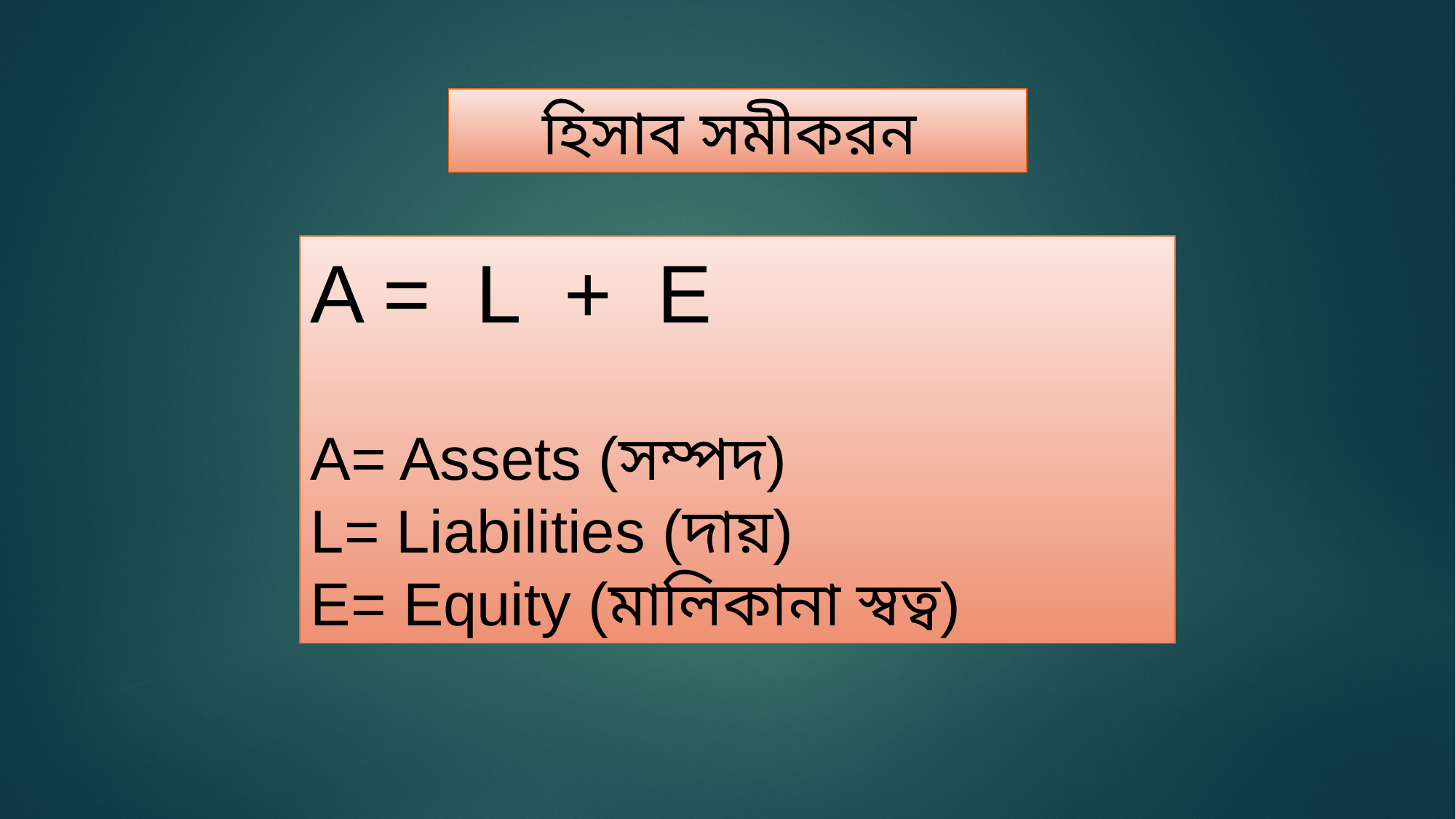

হিসাব সমীকরন
A =  L  +  E

A= Assets (সম্পদ)
L= Liabilities (দায়)
E= Equity (মালিকানা স্বত্ব)